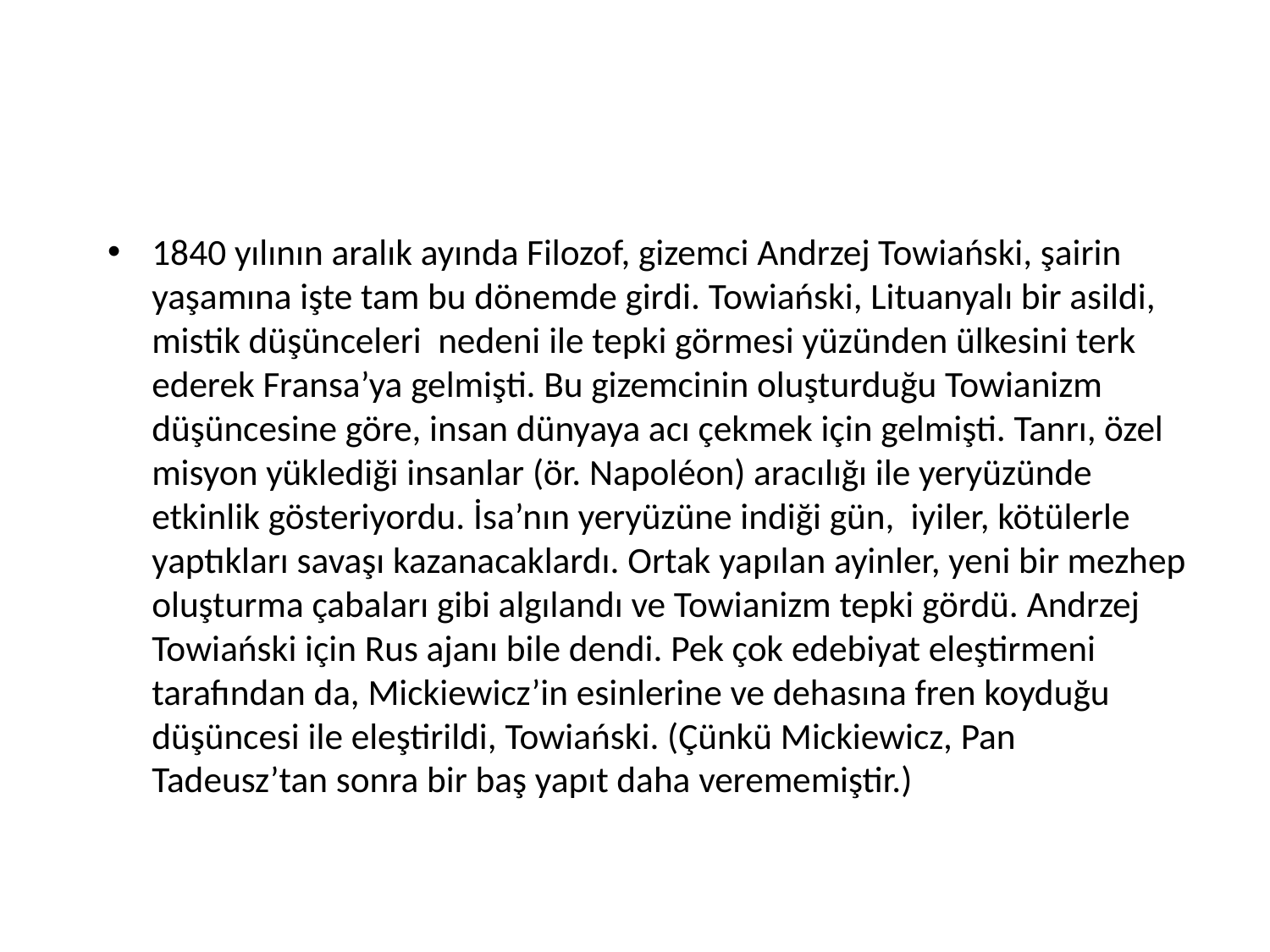

#
1840 yılının aralık ayında Filozof, gizemci Andrzej Towiański, şairin yaşamına işte tam bu dönemde girdi. Towiański, Lituanyalı bir asildi, mistik düşünceleri  nedeni ile tepki görmesi yüzünden ülkesini terk ederek Fransa’ya gelmişti. Bu gizemcinin oluşturduğu Towianizm düşüncesine göre, insan dünyaya acı çekmek için gelmişti. Tanrı, özel misyon yüklediği insanlar (ör. Napoléon) aracılığı ile yeryüzünde etkinlik gösteriyordu. İsa’nın yeryüzüne indiği gün,  iyiler, kötülerle yaptıkları savaşı kazanacaklardı. Ortak yapılan ayinler, yeni bir mezhep oluşturma çabaları gibi algılandı ve Towianizm tepki gördü. Andrzej Towiański için Rus ajanı bile dendi. Pek çok edebiyat eleştirmeni tarafından da, Mickiewicz’in esinlerine ve dehasına fren koyduğu düşüncesi ile eleştirildi, Towiański. (Çünkü Mickiewicz, Pan Tadeusz’tan sonra bir baş yapıt daha verememiştir.)